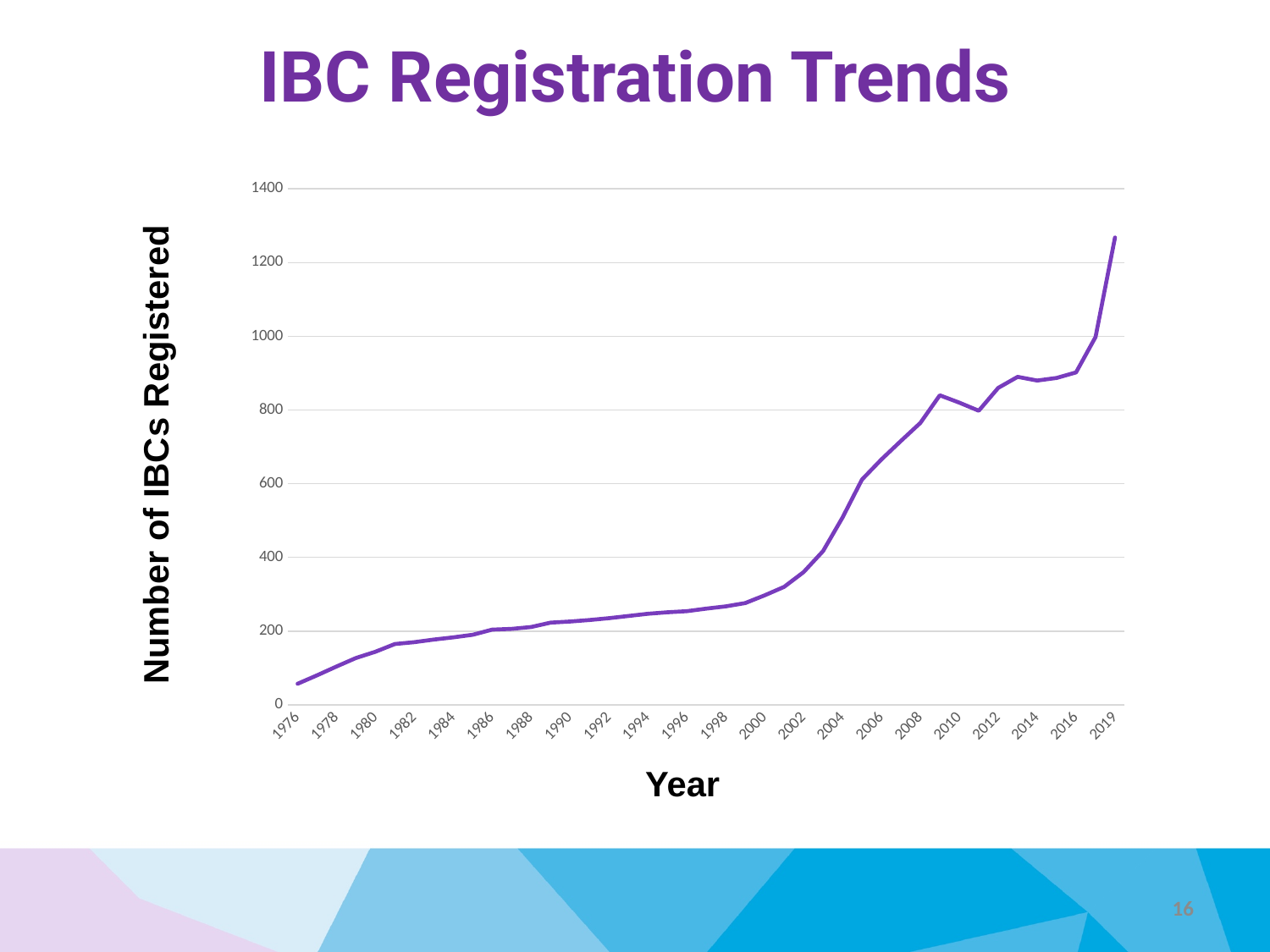

# IBC Registration Trends

### Chart

| Category | Number |
|---|---|
| 1976 | 57.0 |
| 1977 | 80.0 |
| 1978 | 104.0 |
| 1979 | 127.0 |
| 1980 | 144.0 |
| 1981 | 165.0 |
| 1982 | 170.0 |
| 1983 | 177.0 |
| 1984 | 183.0 |
| 1985 | 190.0 |
| 1986 | 204.0 |
| 1987 | 206.0 |
| 1988 | 211.0 |
| 1989 | 223.0 |
| 1990 | 226.0 |
| 1991 | 230.0 |
| 1992 | 235.0 |
| 1993 | 241.0 |
| 1994 | 247.0 |
| 1995 | 251.0 |
| 1996 | 254.0 |
| 1997 | 261.0 |
| 1998 | 267.0 |
| 1999 | 276.0 |
| 2000 | 297.0 |
| 2001 | 320.0 |
| 2002 | 360.0 |
| 2003 | 417.0 |
| 2004 | 508.0 |
| 2005 | 611.0 |
| 2006 | 666.0 |
| 2007 | 716.0 |
| 2008 | 765.0 |
| 2009 | 840.0 |
| 2010 | 820.0 |
| 2011 | 798.0 |
| 2012 | 860.0 |
| 2013 | 890.0 |
| 2014 | 880.0 |
| 2015 | 887.0 |
| 2016 | 902.0 |
| 2017 | 998.0 |
| 2019 | 1268.0 |
Number of IBCs Registered
Year
16